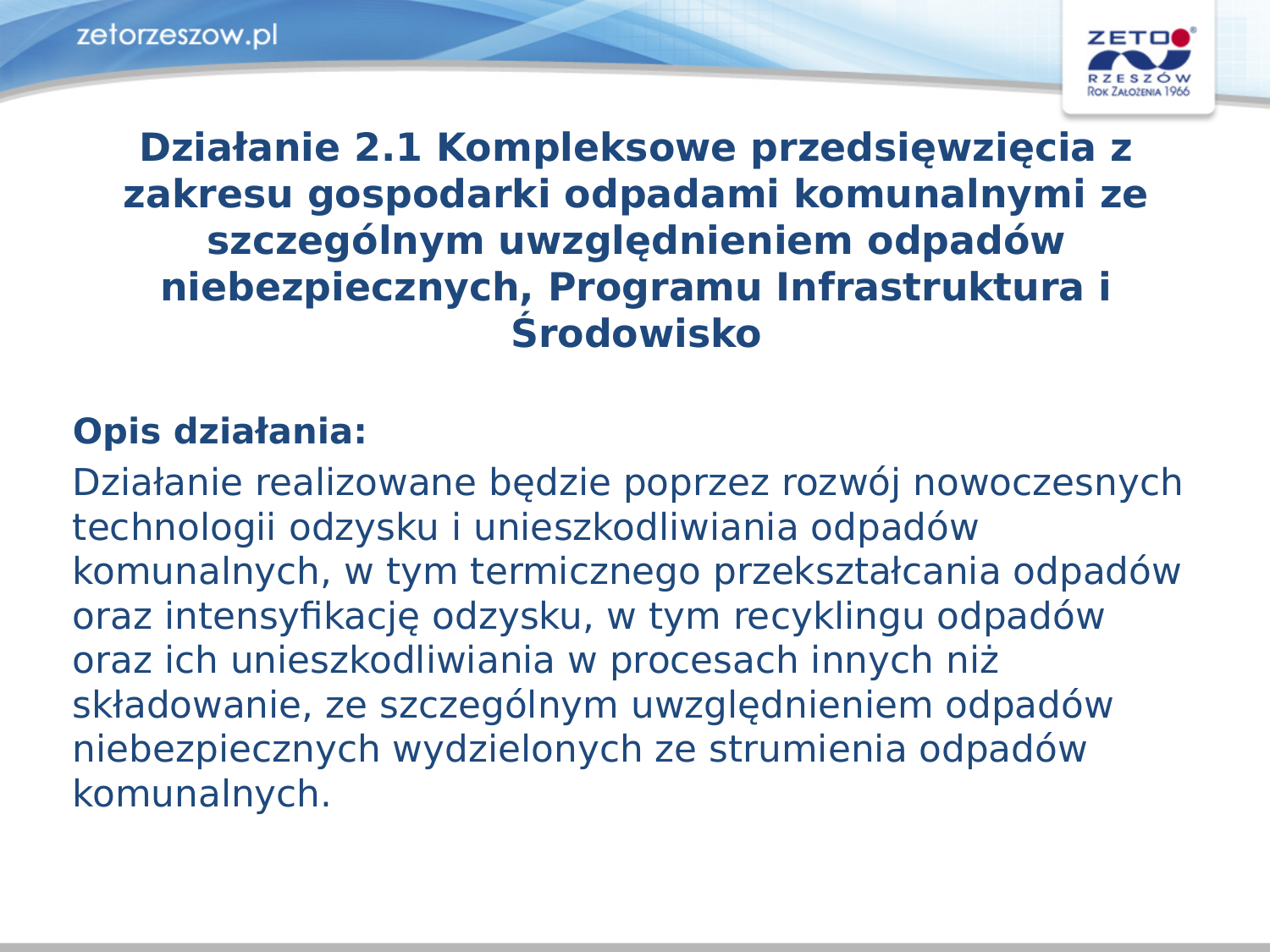

Działanie 2.1 Kompleksowe przedsięwzięcia z zakresu gospodarki odpadami komunalnymi ze szczególnym uwzględnieniem odpadów niebezpiecznych, Programu Infrastruktura i Środowisko

Opis działania:
Działanie realizowane będzie poprzez rozwój nowoczesnych technologii odzysku i unieszkodliwiania odpadów komunalnych, w tym termicznego przekształcania odpadów oraz intensyfikację odzysku, w tym recyklingu odpadów oraz ich unieszkodliwiania w procesach innych niż składowanie, ze szczególnym uwzględnieniem odpadów niebezpiecznych wydzielonych ze strumienia odpadów komunalnych.